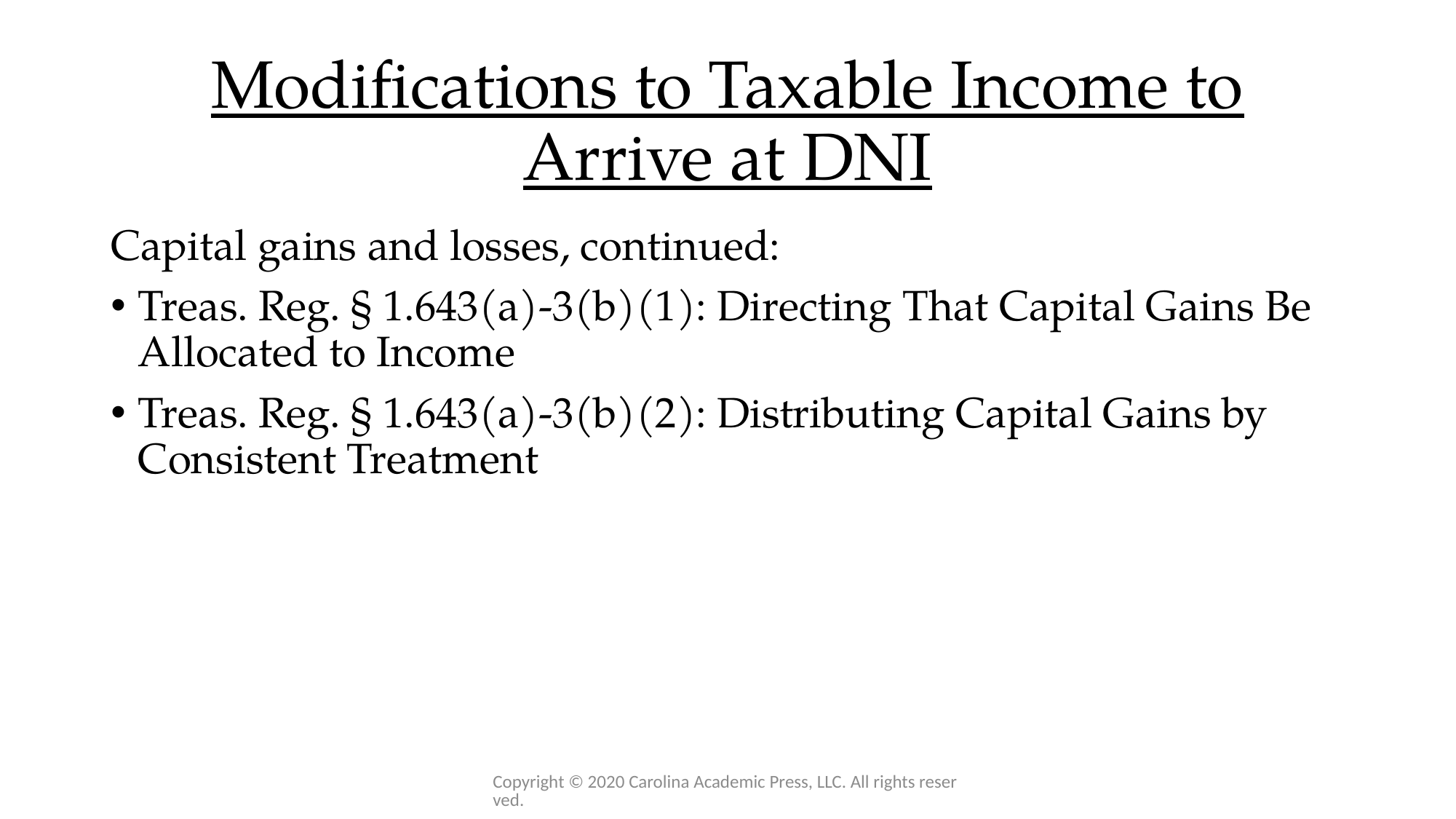

# Modifications to Taxable Income to Arrive at DNI
Capital gains and losses, continued:
Treas. Reg. § 1.643(a)-3(b)(1): Directing That Capital Gains Be Allocated to Income
Treas. Reg. § 1.643(a)-3(b)(2): Distributing Capital Gains by Consistent Treatment

Copyright © 2020 Carolina Academic Press, LLC. All rights reserved.